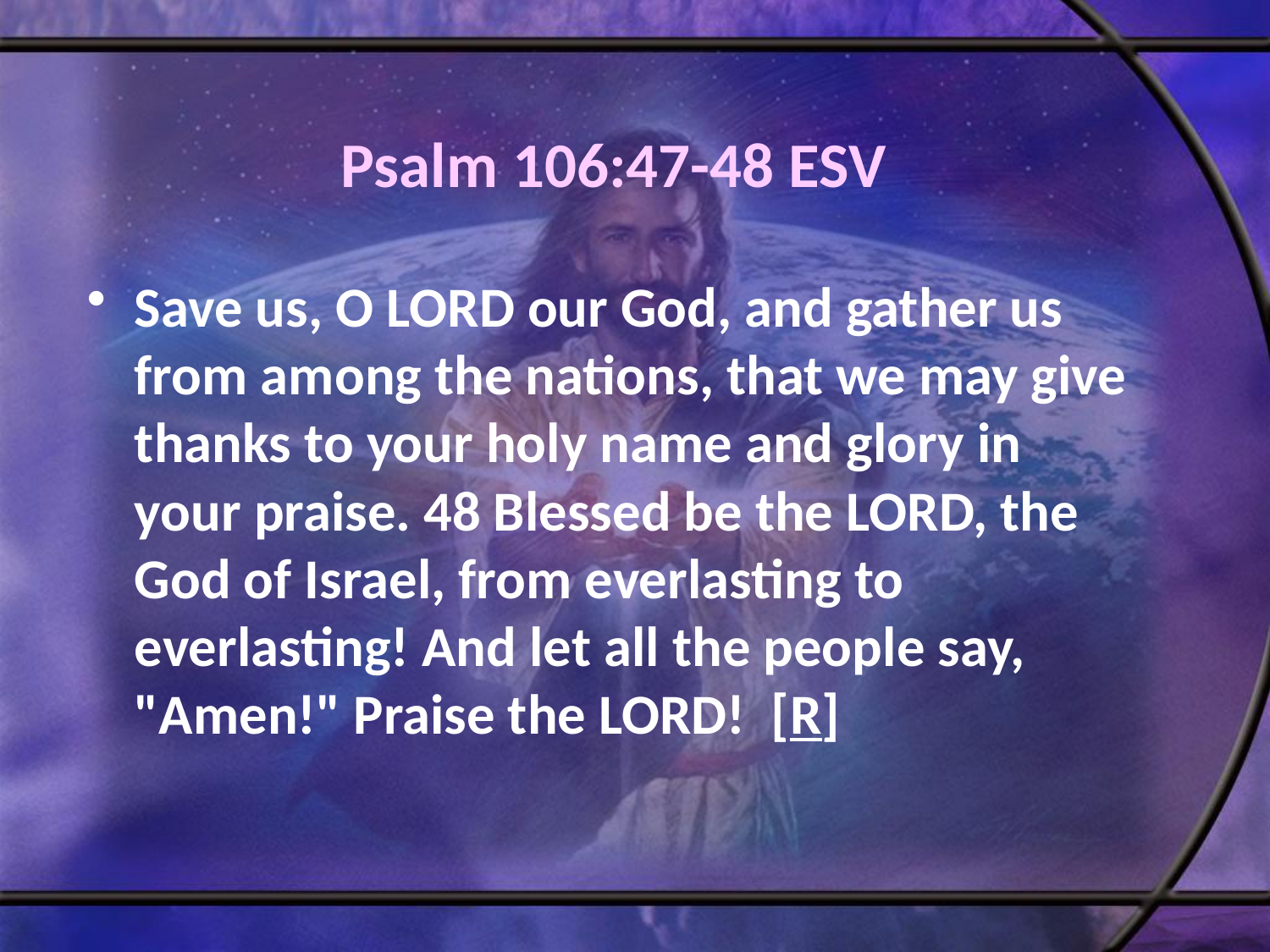

# Psalm 106:47-48 ESV
Save us, O LORD our God, and gather us from among the nations, that we may give thanks to your holy name and glory in your praise. 48 Blessed be the LORD, the God of Israel, from everlasting to everlasting! And let all the people say, "Amen!" Praise the LORD!  [R]